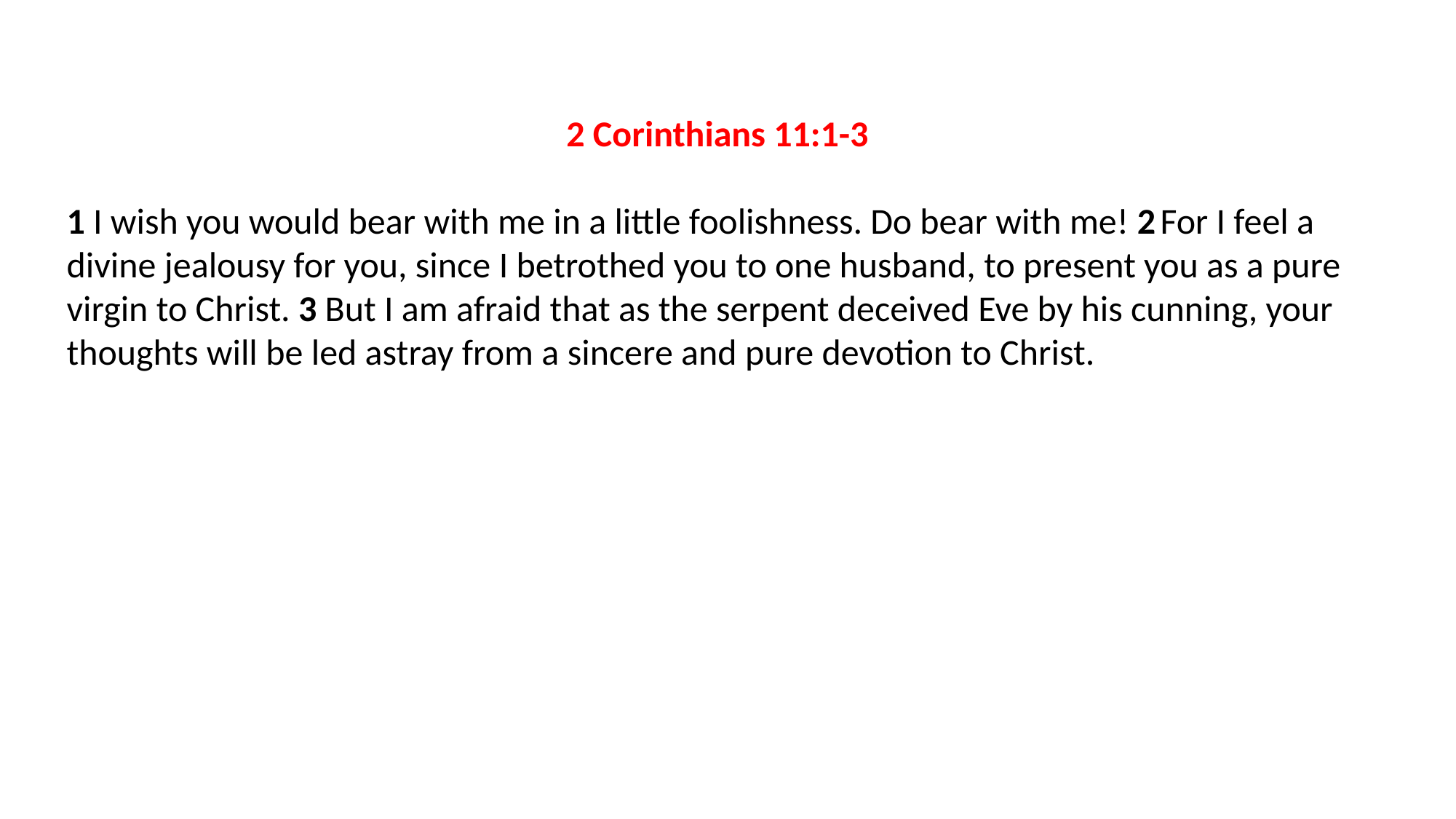

2 Corinthians 11:1-3

1 I wish you would bear with me in a little foolishness. Do bear with me! 2 For I feel a divine jealousy for you, since I betrothed you to one husband, to present you as a pure virgin to Christ. 3 But I am afraid that as the serpent deceived Eve by his cunning, your thoughts will be led astray from a sincere and pure devotion to Christ.